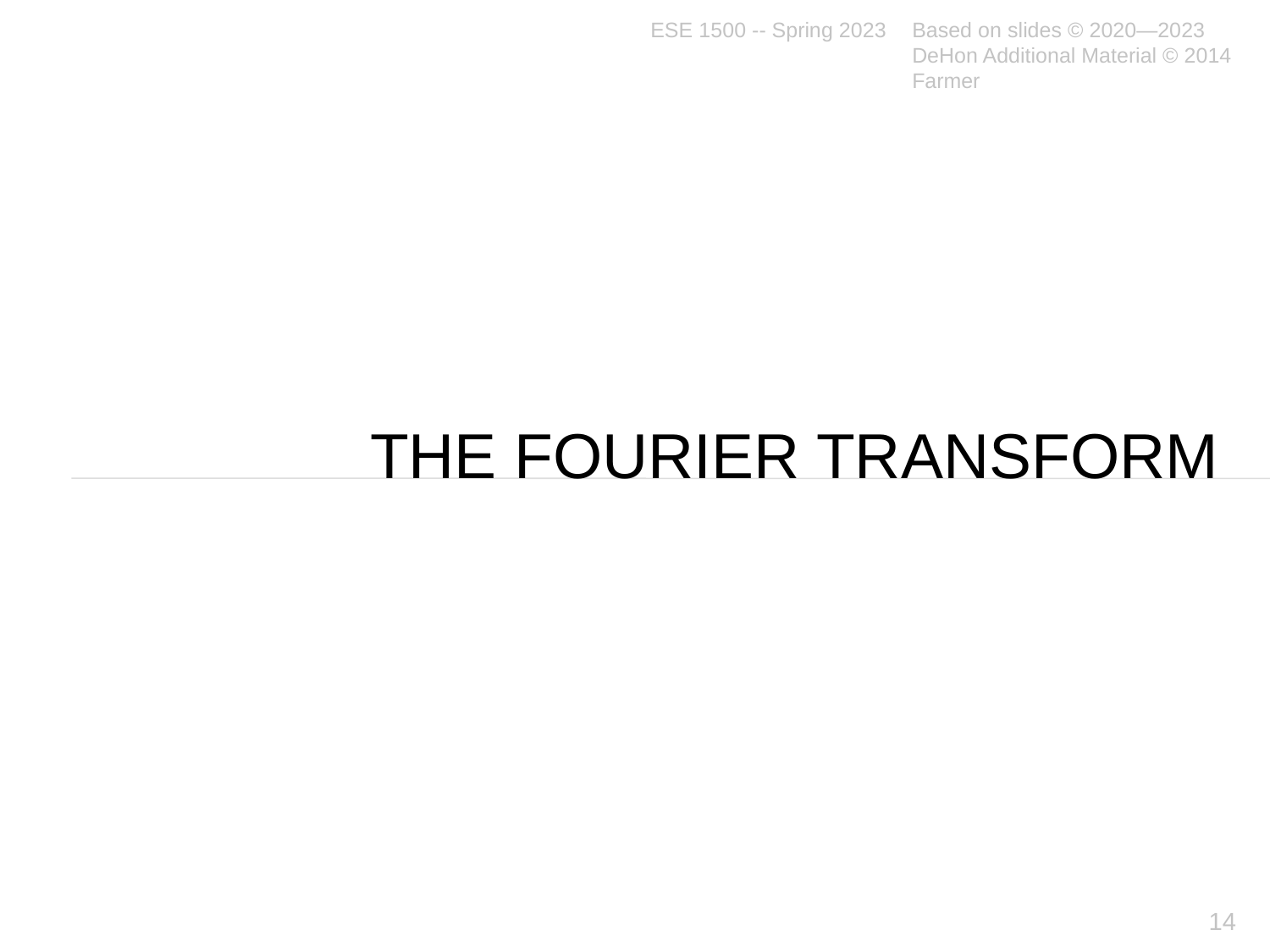

ESE 1500 -- Spring 2023
Based on slides © 2020—2023 DeHon Additional Material © 2014 Farmer

# The Fourier Transform
14